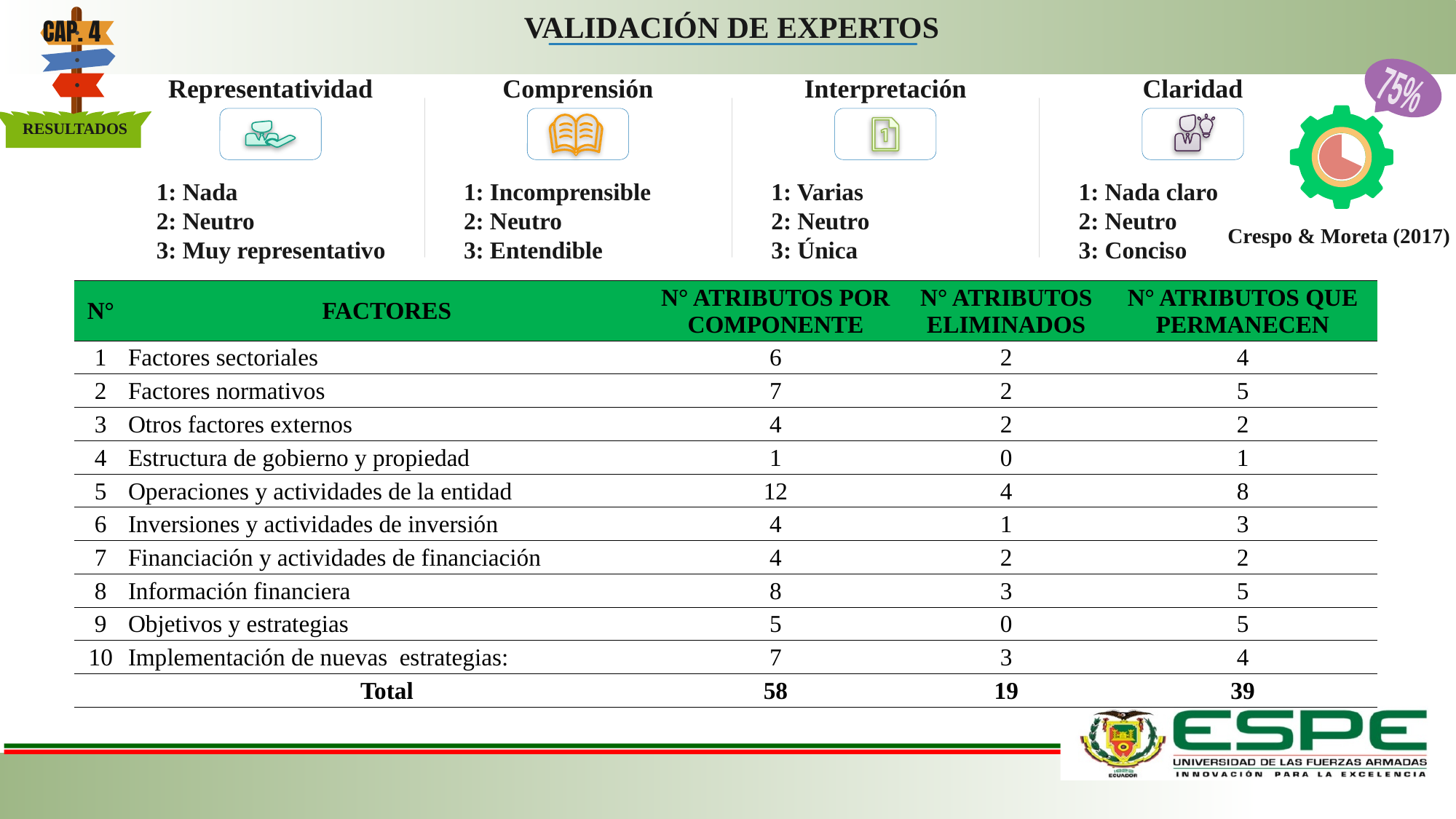

VALIDACIÓN DE EXPERTOS
Comprensión

Interpretación

Claridad

Representatividad

1: Nada
2: Neutro
3: Muy representativo
1: Incomprensible
2: Neutro
3: Entendible
1: Varias
2: Neutro
3: Única
1: Nada claro
2: Neutro
3: Conciso

CAP. 4
RESULTADOS

75%

Crespo & Moreta (2017)
| N° | FACTORES | N° ATRIBUTOS POR COMPONENTE | N° ATRIBUTOS ELIMINADOS | N° ATRIBUTOS QUE PERMANECEN |
| --- | --- | --- | --- | --- |
| 1 | Factores sectoriales | 6 | 2 | 4 |
| 2 | Factores normativos | 7 | 2 | 5 |
| 3 | Otros factores externos | 4 | 2 | 2 |
| 4 | Estructura de gobierno y propiedad | 1 | 0 | 1 |
| 5 | Operaciones y actividades de la entidad | 12 | 4 | 8 |
| 6 | Inversiones y actividades de inversión | 4 | 1 | 3 |
| 7 | Financiación y actividades de financiación | 4 | 2 | 2 |
| 8 | Información financiera | 8 | 3 | 5 |
| 9 | Objetivos y estrategias | 5 | 0 | 5 |
| 10 | Implementación de nuevas estrategias: | 7 | 3 | 4 |
|  | Total | 58 | 19 | 39 |